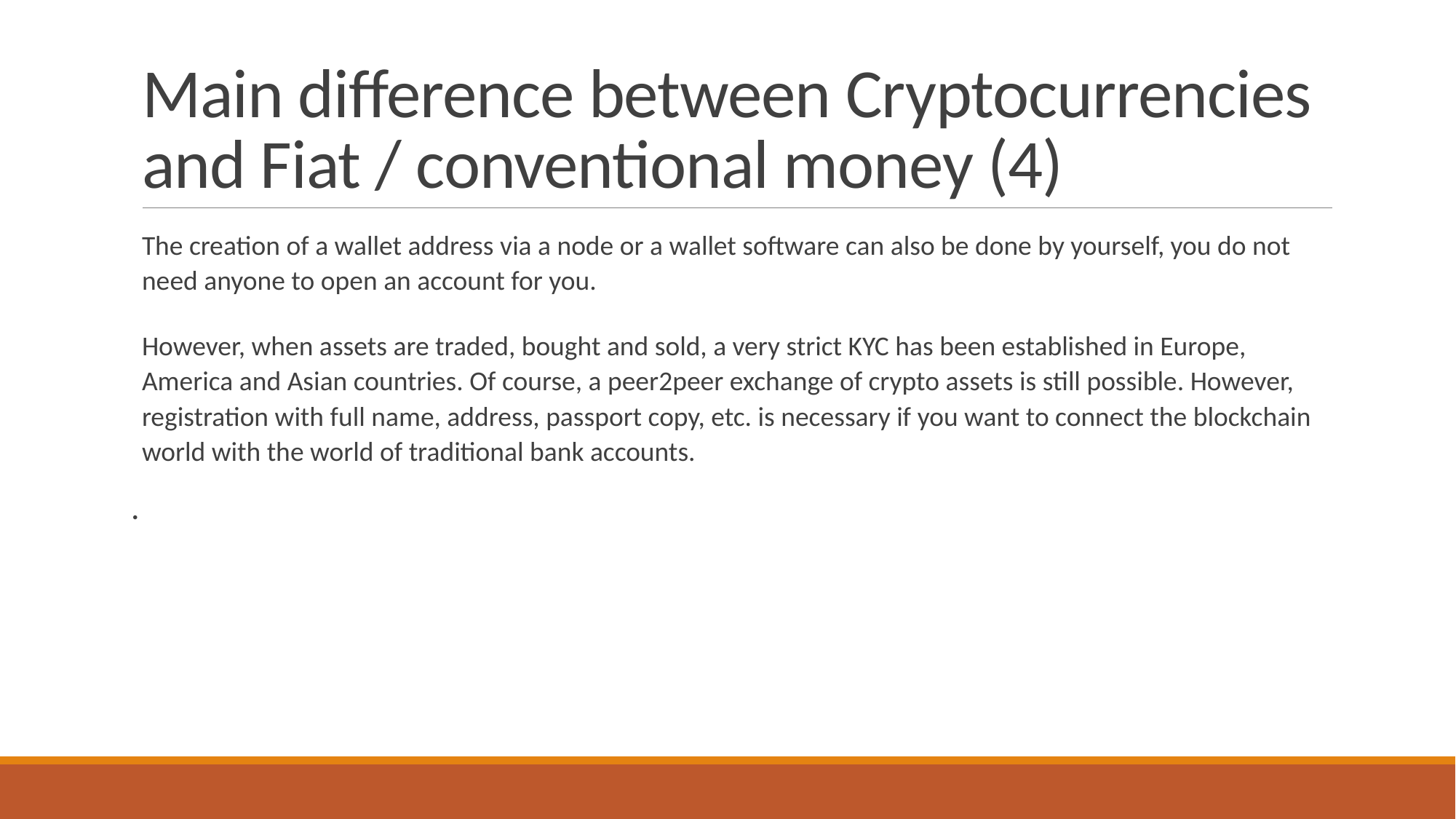

# Main difference between Cryptocurrencies and Fiat / conventional money (4)
The creation of a wallet address via a node or a wallet software can also be done by yourself, you do not need anyone to open an account for you.
However, when assets are traded, bought and sold, a very strict KYC has been established in Europe, America and Asian countries. Of course, a peer2peer exchange of crypto assets is still possible. However, registration with full name, address, passport copy, etc. is necessary if you want to connect the blockchain world with the world of traditional bank accounts.
.